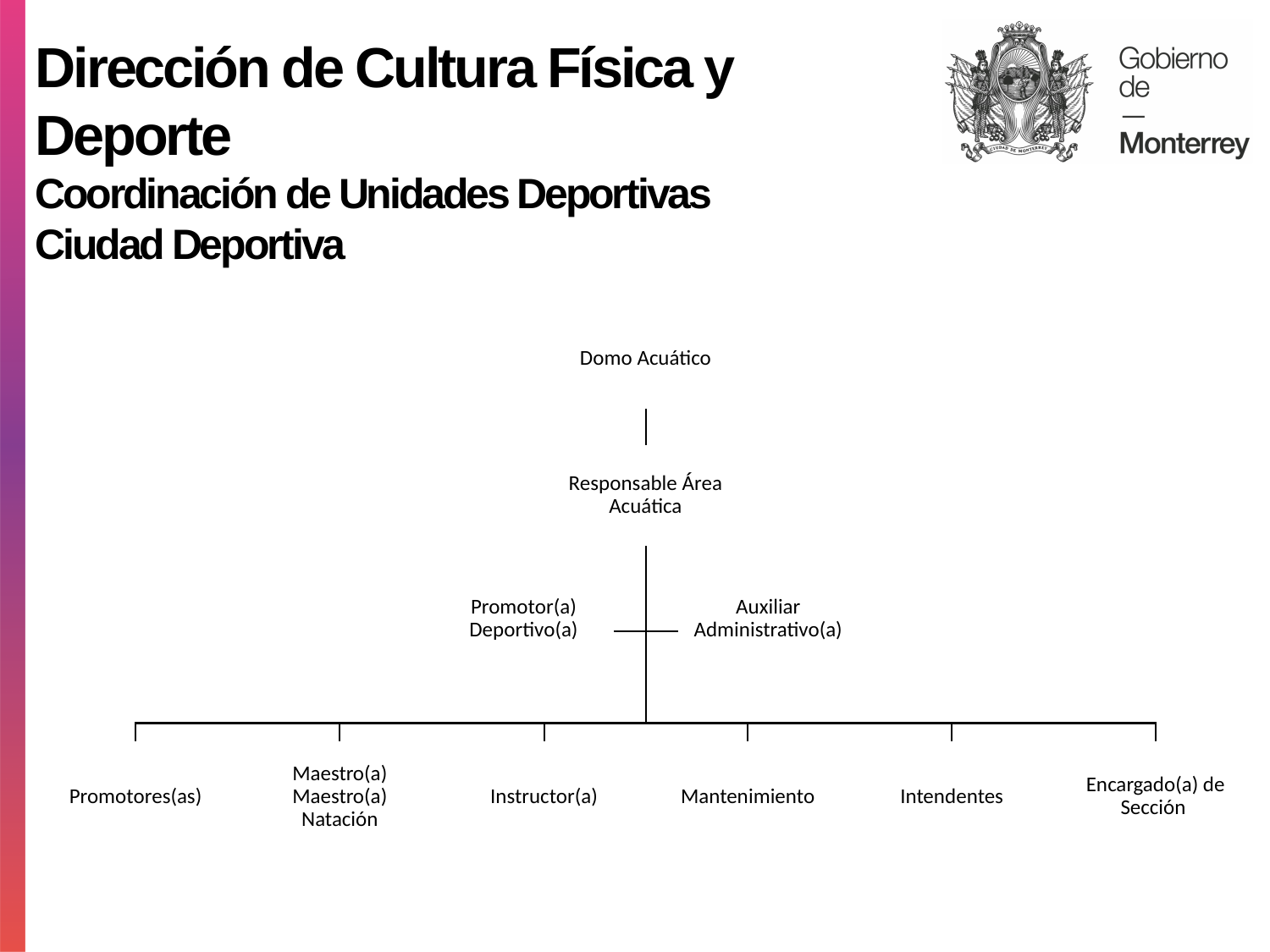

Dirección de Cultura Física y Deporte
Coordinación de Unidades Deportivas
Ciudad Deportiva
Domo Acuático
Responsable Área Acuática
Promotores(as)
Maestro(a)
Maestro(a) Natación
Instructor(a)
Mantenimiento
Intendentes
Encargado(a) de Sección
Promotor(a) Deportivo(a)
Auxiliar Administrativo(a)